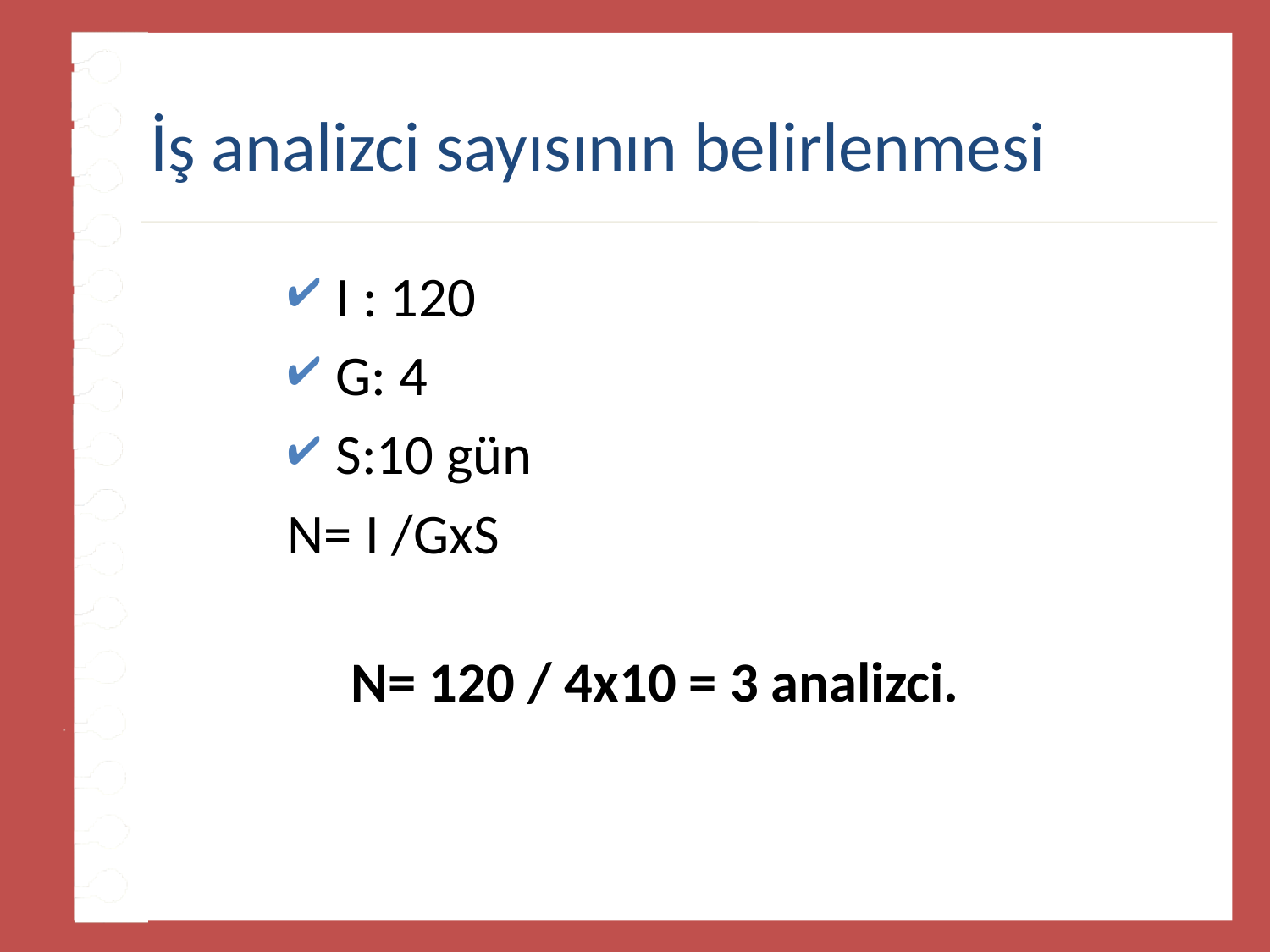

# İş analizci sayısının belirlenmesi
I : 120
G: 4
S:10 gün
N= I /GxS

N= 120 / 4x10 = 3 analizci.